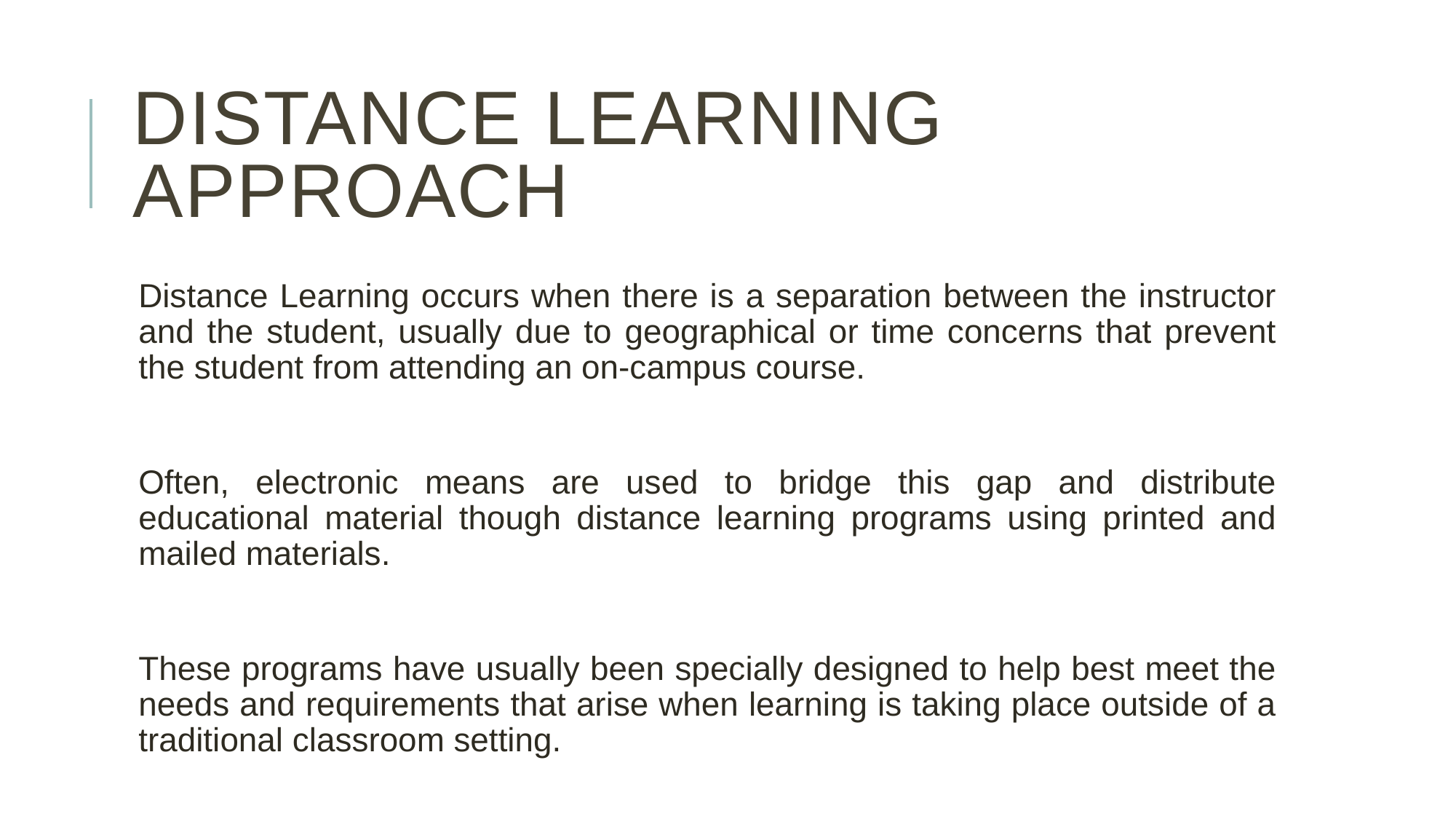

# DISTANCE LEARNING APPROACH
Distance Learning occurs when there is a separation between the instructor and the student, usually due to geographical or time concerns that prevent the student from attending an on-campus course.

Often, electronic means are used to bridge this gap and distribute educational material though distance learning programs using printed and mailed materials.

These programs have usually been specially designed to help best meet the needs and requirements that arise when learning is taking place outside of a traditional classroom setting.